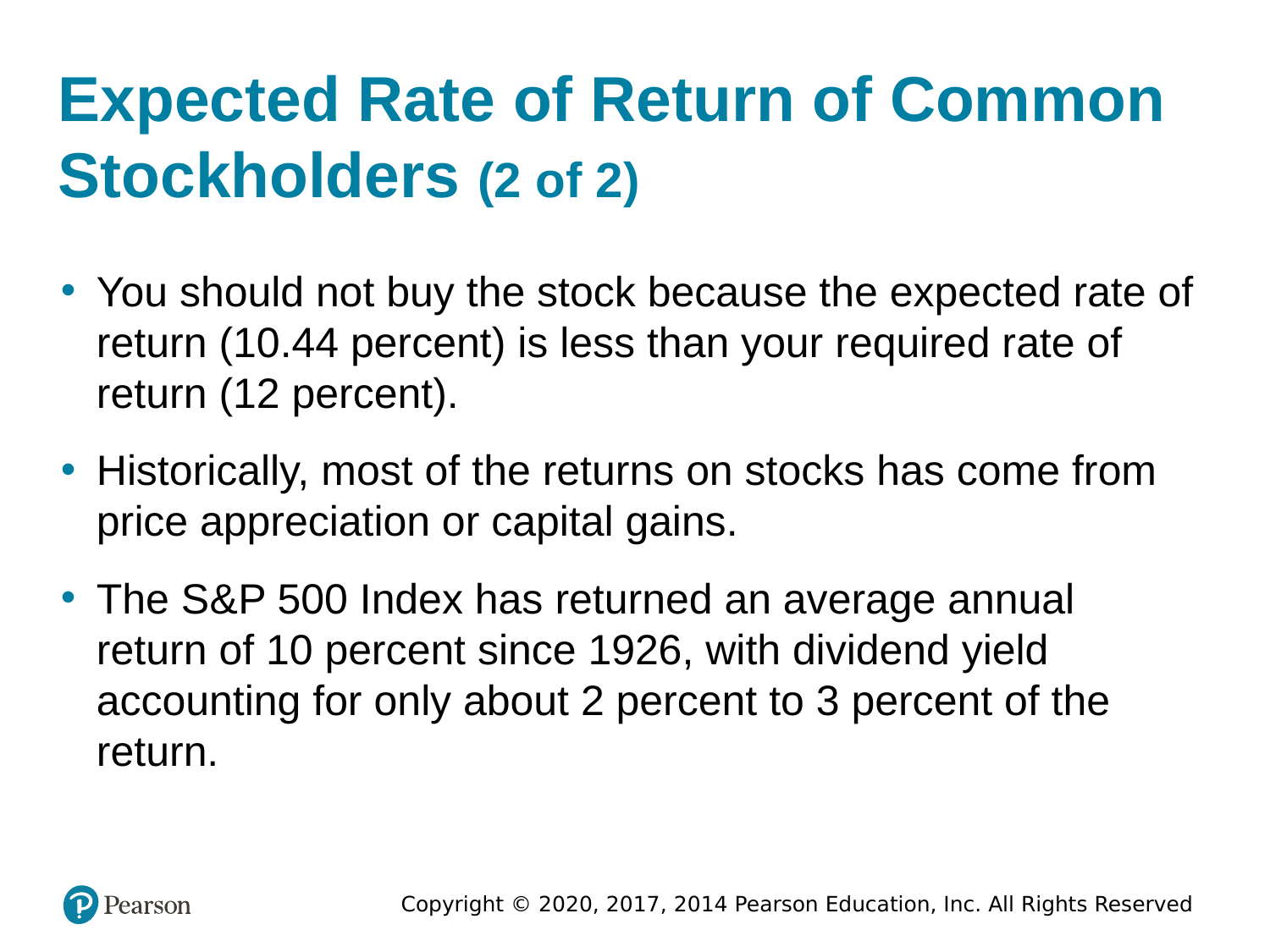

# Expected Rate of Return of Common Stockholders (2 of 2)
You should not buy the stock because the expected rate of return (10.44 percent) is less than your required rate of return (12 percent).
Historically, most of the returns on stocks has come from price appreciation or capital gains.
The S & P 500 Index has returned an average annual return of 10 percent since 1926, with dividend yield accounting for only about 2 percent to 3 percent of the return.